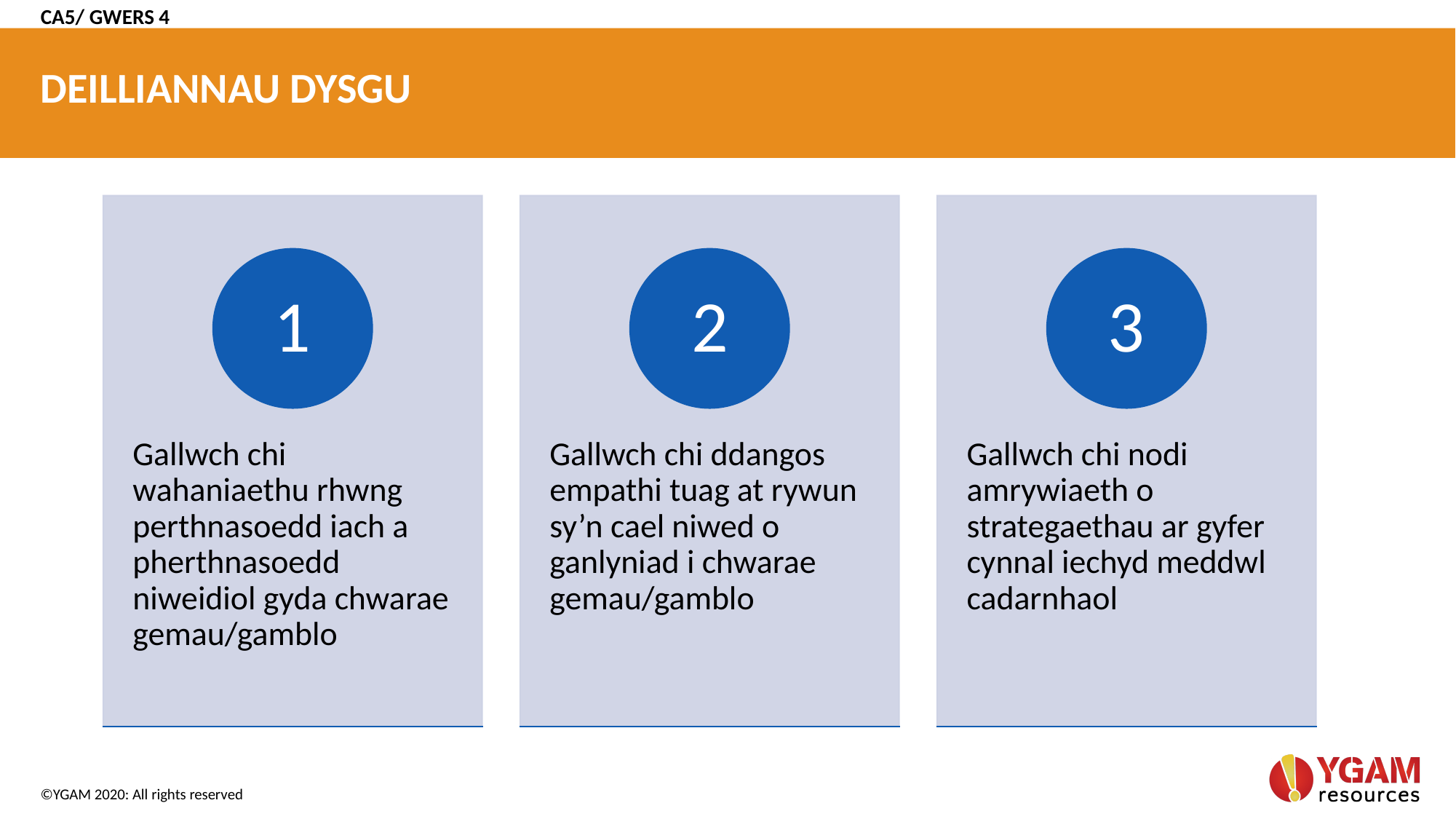

CA5/ GWERS 4
# DEILLIANNAU DYSGU
Gallwch chi wahaniaethu rhwng perthnasoedd iach a pherthnasoedd niweidiol gyda chwarae gemau/gamblo
1
Gallwch chi ddangos empathi tuag at rywun sy’n cael niwed o ganlyniad i chwarae gemau/gamblo
2
Gallwch chi nodi amrywiaeth o strategaethau ar gyfer cynnal iechyd meddwl cadarnhaol
3